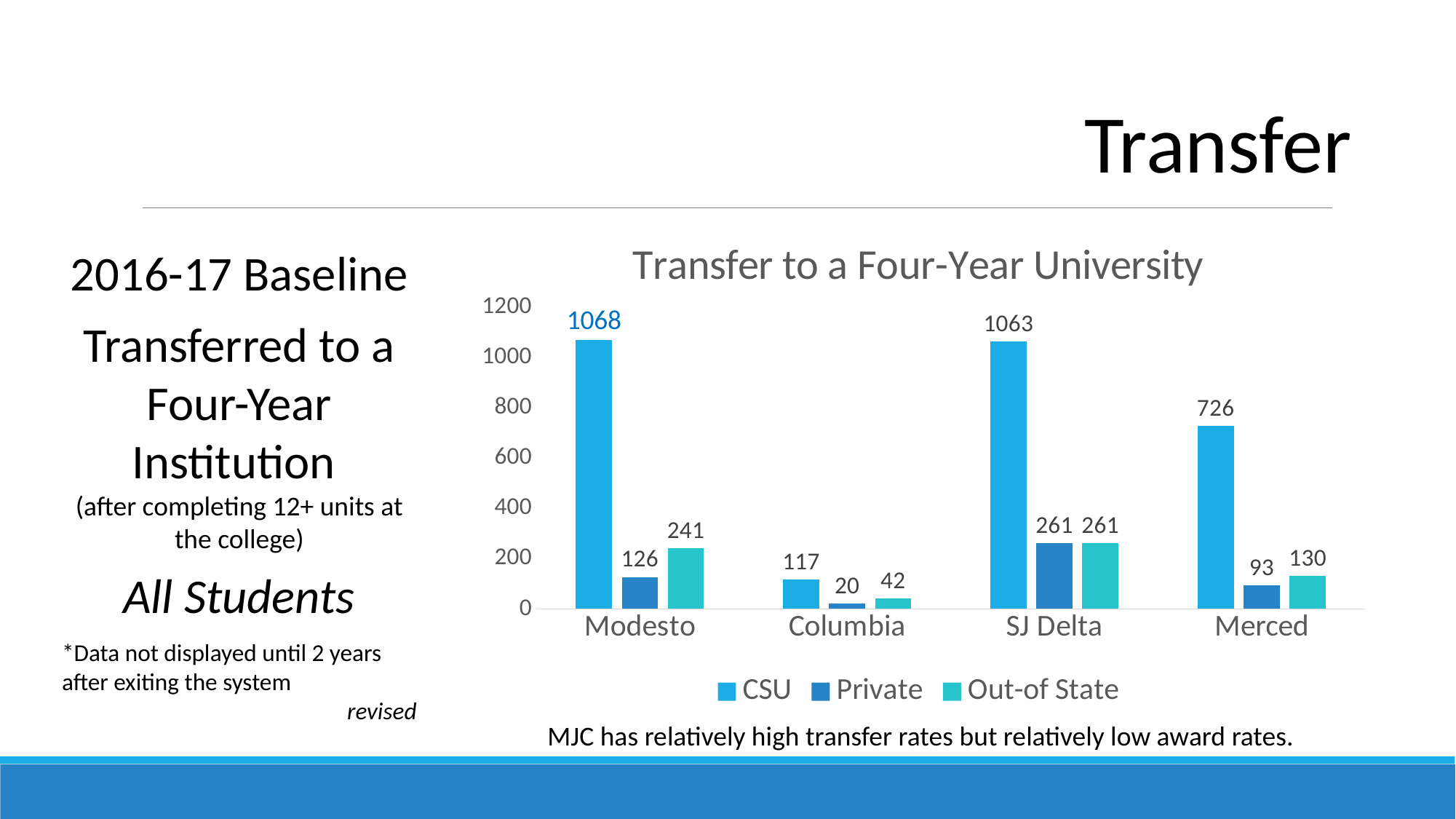

Transfer

2016-17 Baseline

Transferred to a Four-Year Institution
(after completing 12+ units at the college)

All Students

*Data not displayed until 2 years after exiting the system
revised

### Chart: Transfer to a Four-Year University

| Category | CSU | Private | Out-of State |
|---|---|---|---|
| Modesto | 1068.0 | 126.0 | 241.0 |
| Columbia | 117.0 | 20.0 | 42.0 |
| SJ Delta | 1063.0 | 261.0 | 261.0 |
| Merced | 726.0 | 93.0 | 130.0 |
MJC has relatively high transfer rates but relatively low award rates.